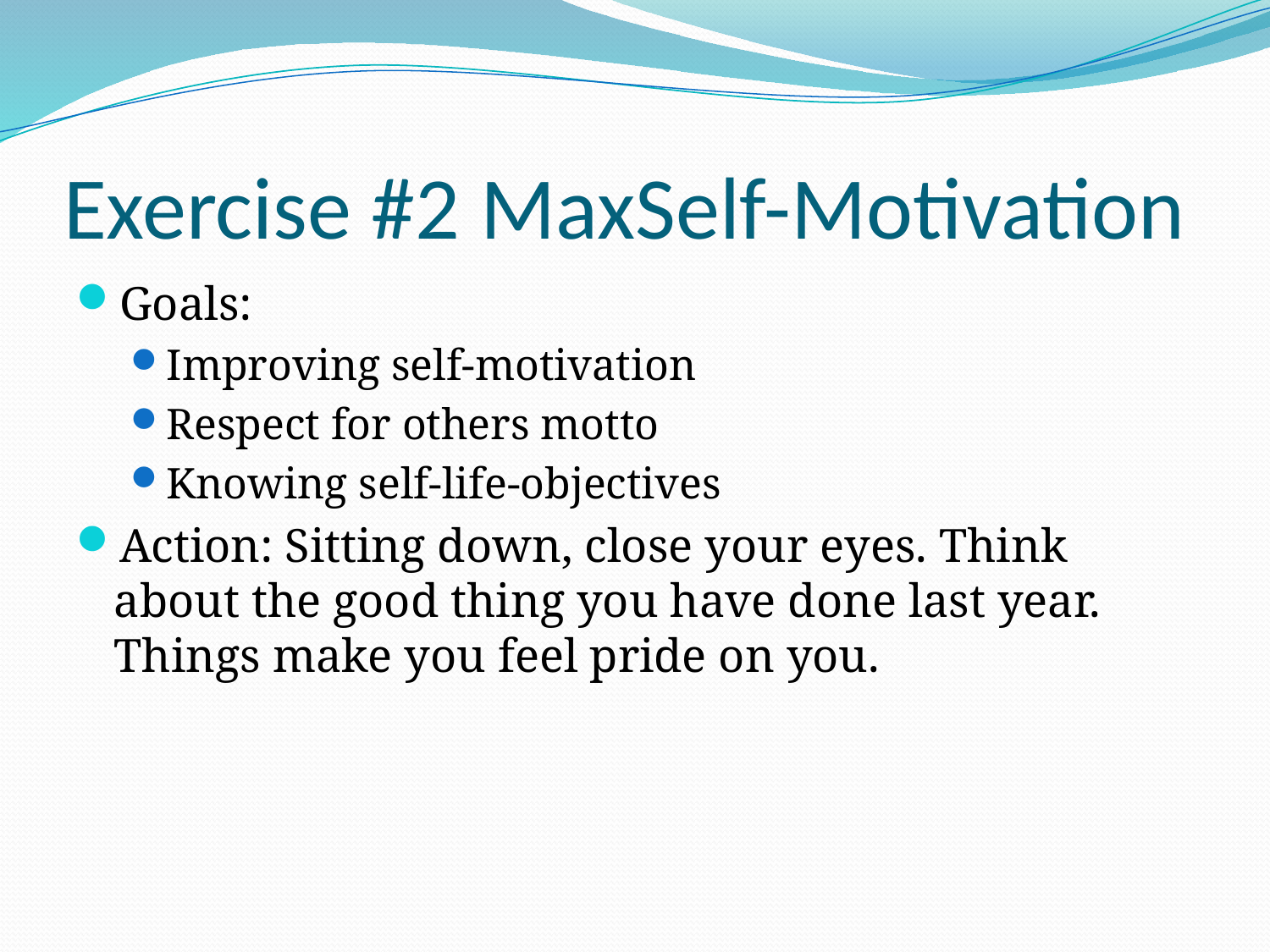

# Exercise #2 MaxSelf-Motivation
Goals:
Improving self-motivation
Respect for others motto
Knowing self-life-objectives
Action: Sitting down, close your eyes. Think about the good thing you have done last year. Things make you feel pride on you.